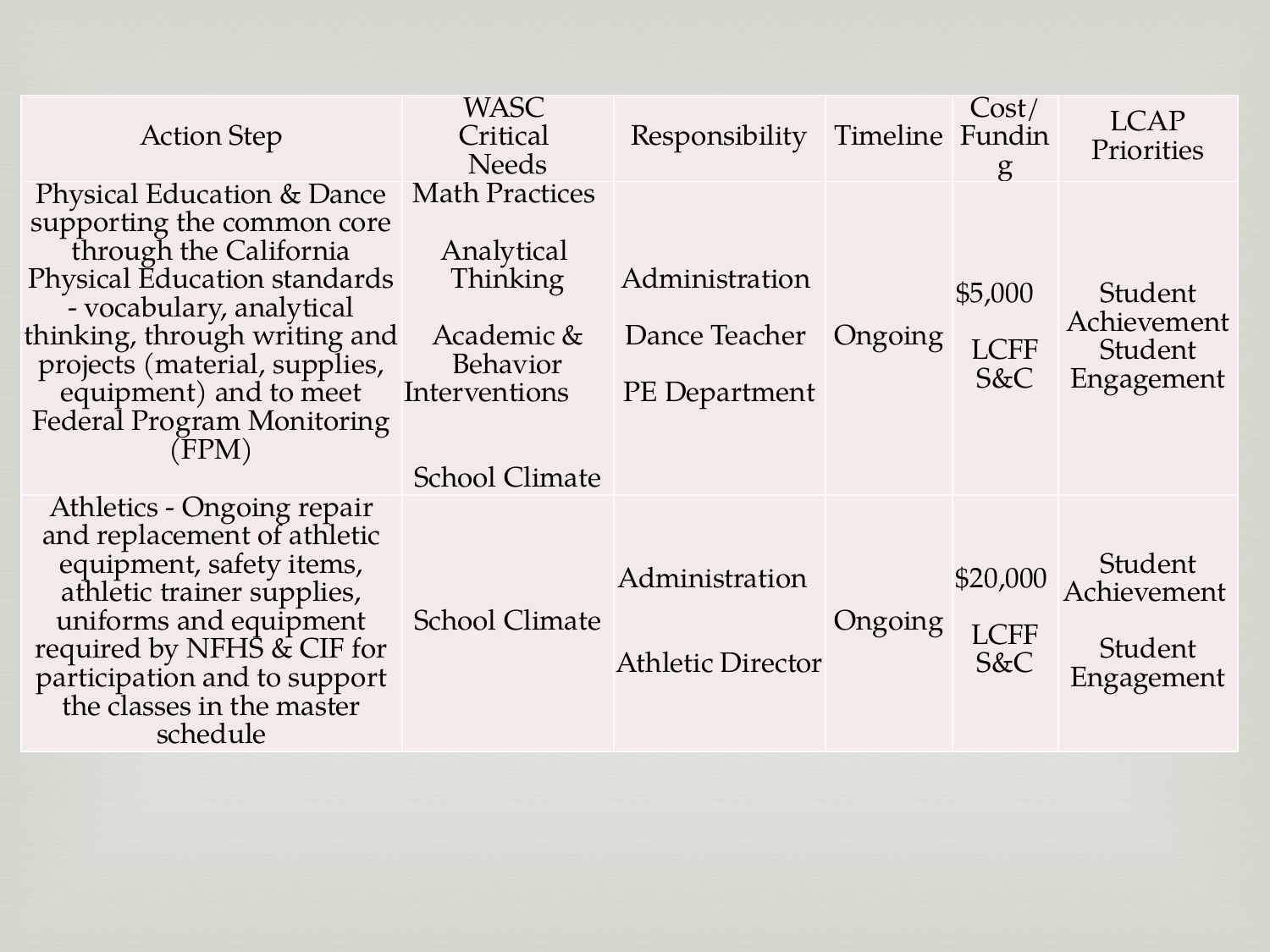

| Action Step | WASC Critical Needs | Responsibility | Timeline | Cost/ Funding | LCAP Priorities |
| --- | --- | --- | --- | --- | --- |
| Physical Education & Dance supporting the common core through the California Physical Education standards - vocabulary, analytical thinking, through writing and projects (material, supplies, equipment) and to meet Federal Program Monitoring (FPM) | Math Practices Analytical Thinking Academic & Behavior Interventions School Climate | Administration Dance Teacher PE Department | Ongoing | $5,000 LCFF S&C | Student Achievement Student Engagement |
| Athletics - Ongoing repair and replacement of athletic equipment, safety items, athletic trainer supplies, uniforms and equipment required by NFHS & CIF for participation and to support the classes in the master schedule | School Climate | Administration Athletic Director | Ongoing | $20,000 LCFF S&C | Student Achievement Student Engagement |